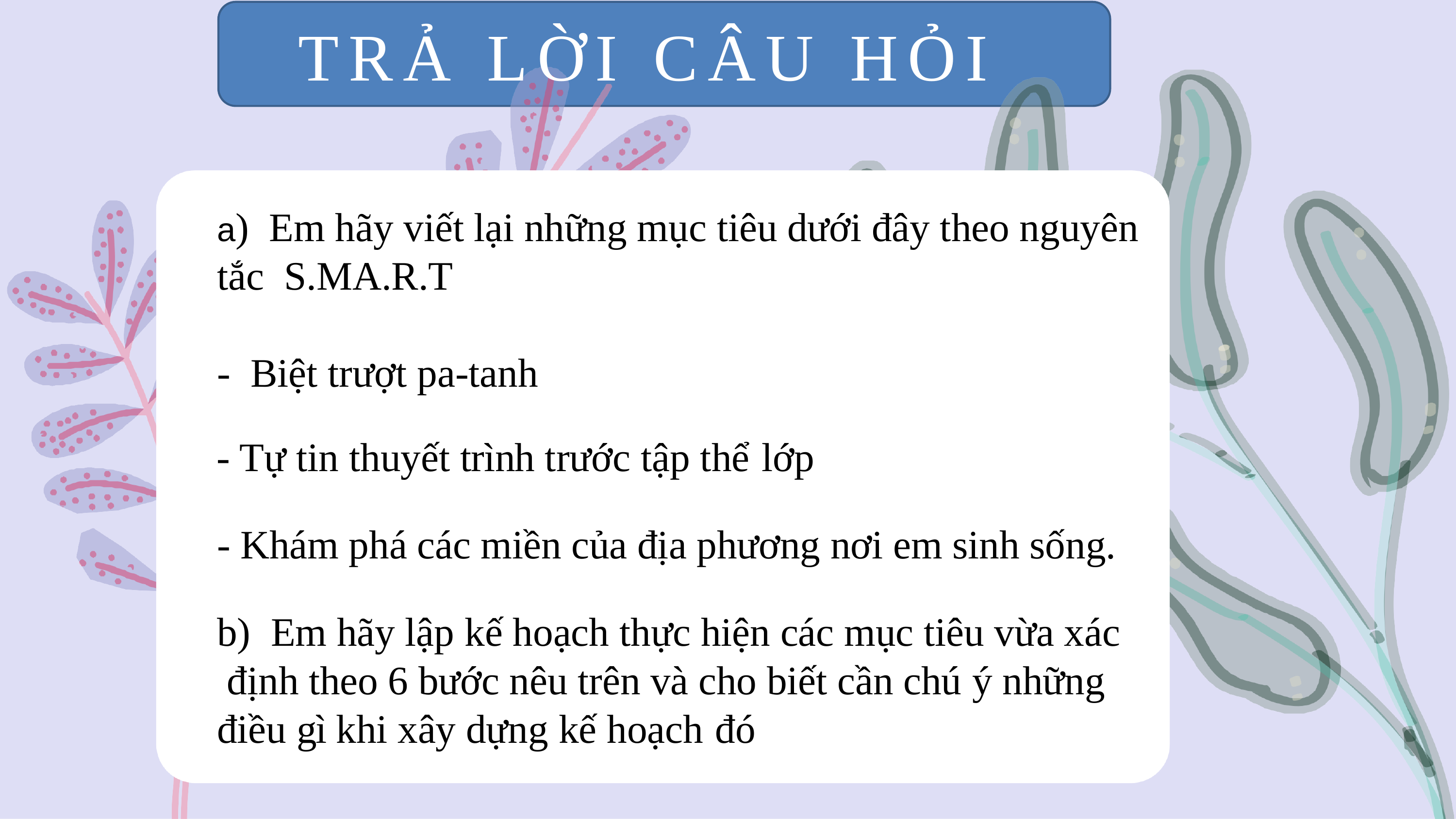

# TRẢ LỜI CÂU HỎI

a)  Em hãy viết lại những mục tiêu dưới đây theo nguyên tắc  S.MA.R.T

-  Biệt trượt pa-tanh
- Tự tin thuyết trình trước tập thể lớp
- Khám phá các miền của địa phương nơi em sinh sống.
b)  Em hãy lập kế hoạch thực hiện các mục tiêu vừa xác  định theo 6 bước nêu trên và cho biết cần chú ý những điều gì khi xây dựng kế hoạch đó